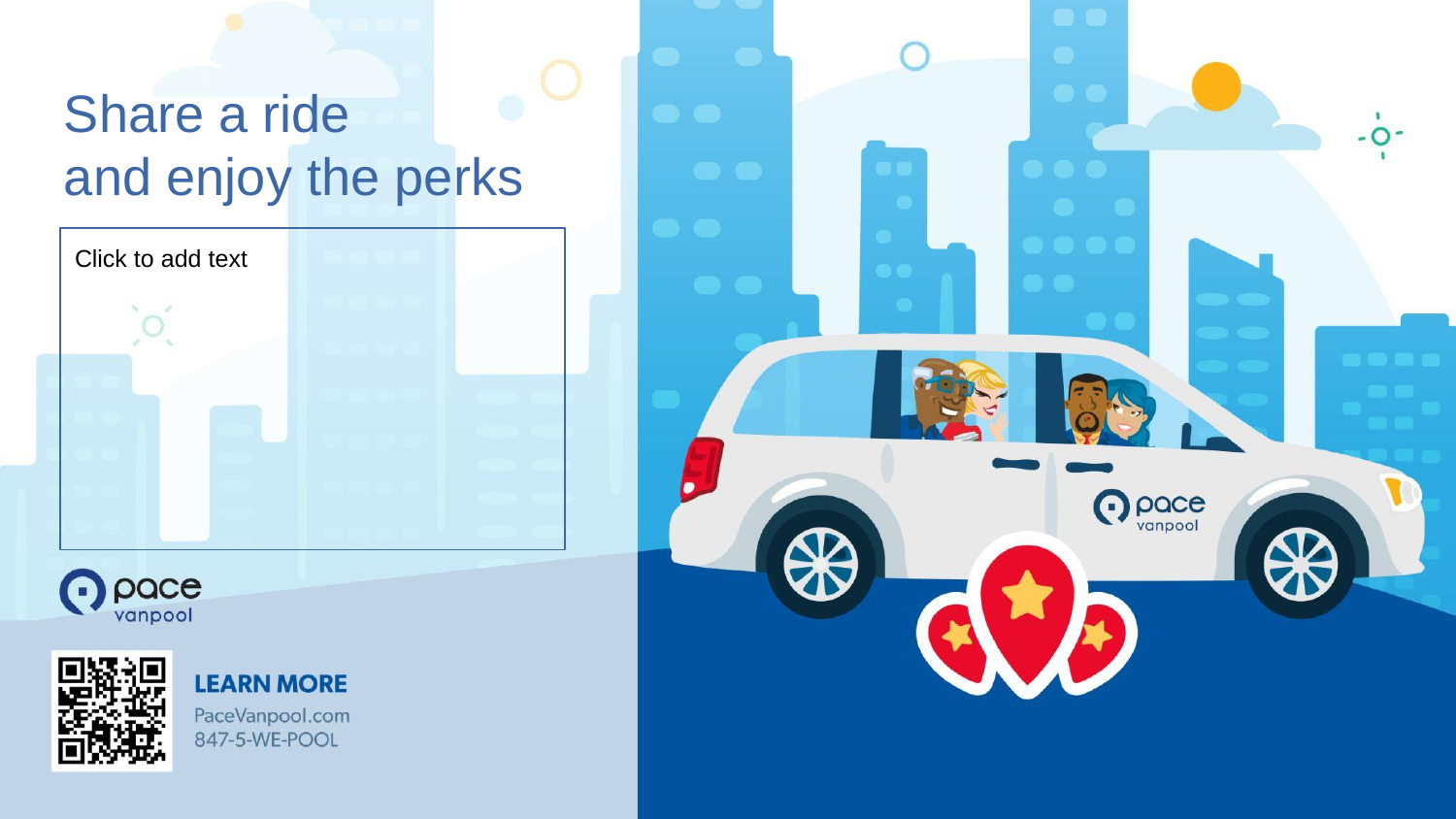

# Share a ride and enjoy the perks
Click to add text